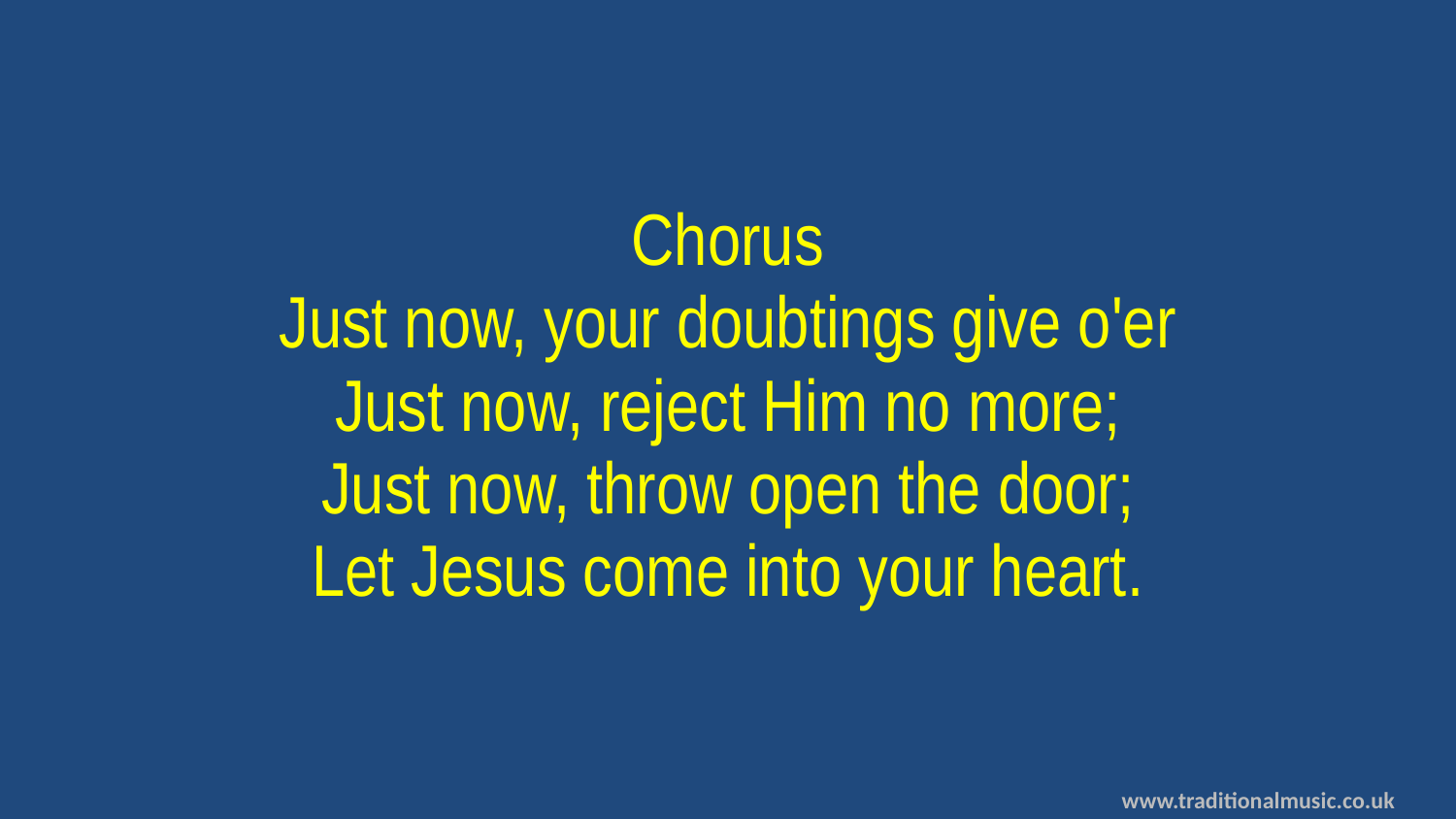

Chorus
Just now, your doubtings give o'er
Just now, reject Him no more;
Just now, throw open the door;
Let Jesus come into your heart.